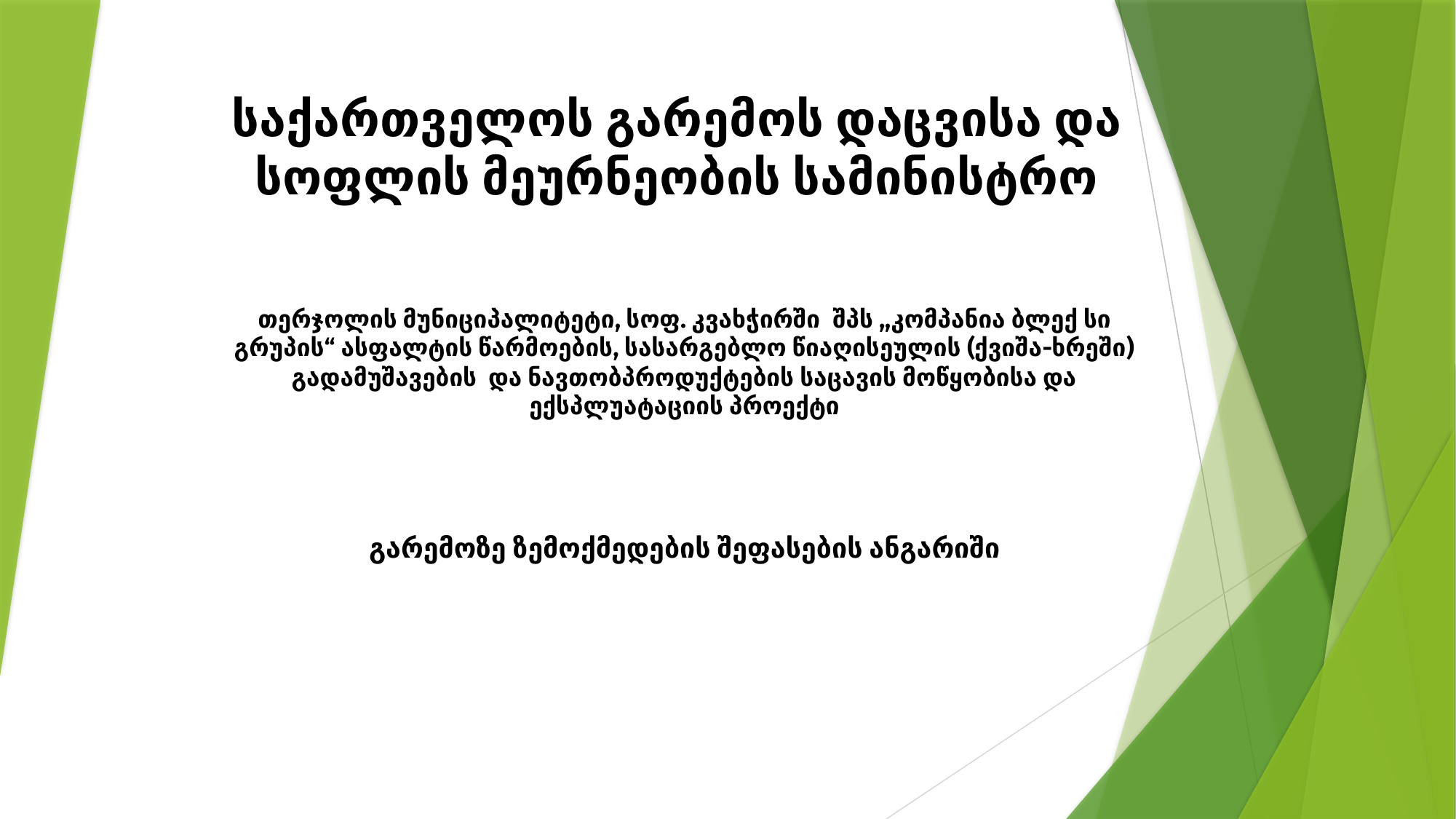

# საქართველოს გარემოს დაცვისა და სოფლის მეურნეობის სამინისტრო

თერჯოლის მუნიციპალიტეტი, სოფ. კვახჭირში  შპს ,,კომპანია ბლექ სი გრუპის“ ასფალტის წარმოების, სასარგებლო წიაღისეულის (ქვიშა-ხრეში) გადამუშავების  და ნავთობპროდუქტების საცავის მოწყობისა და ექსპლუატაციის პროექტი

გარემოზე ზემოქმედების შეფასების ანგარიში